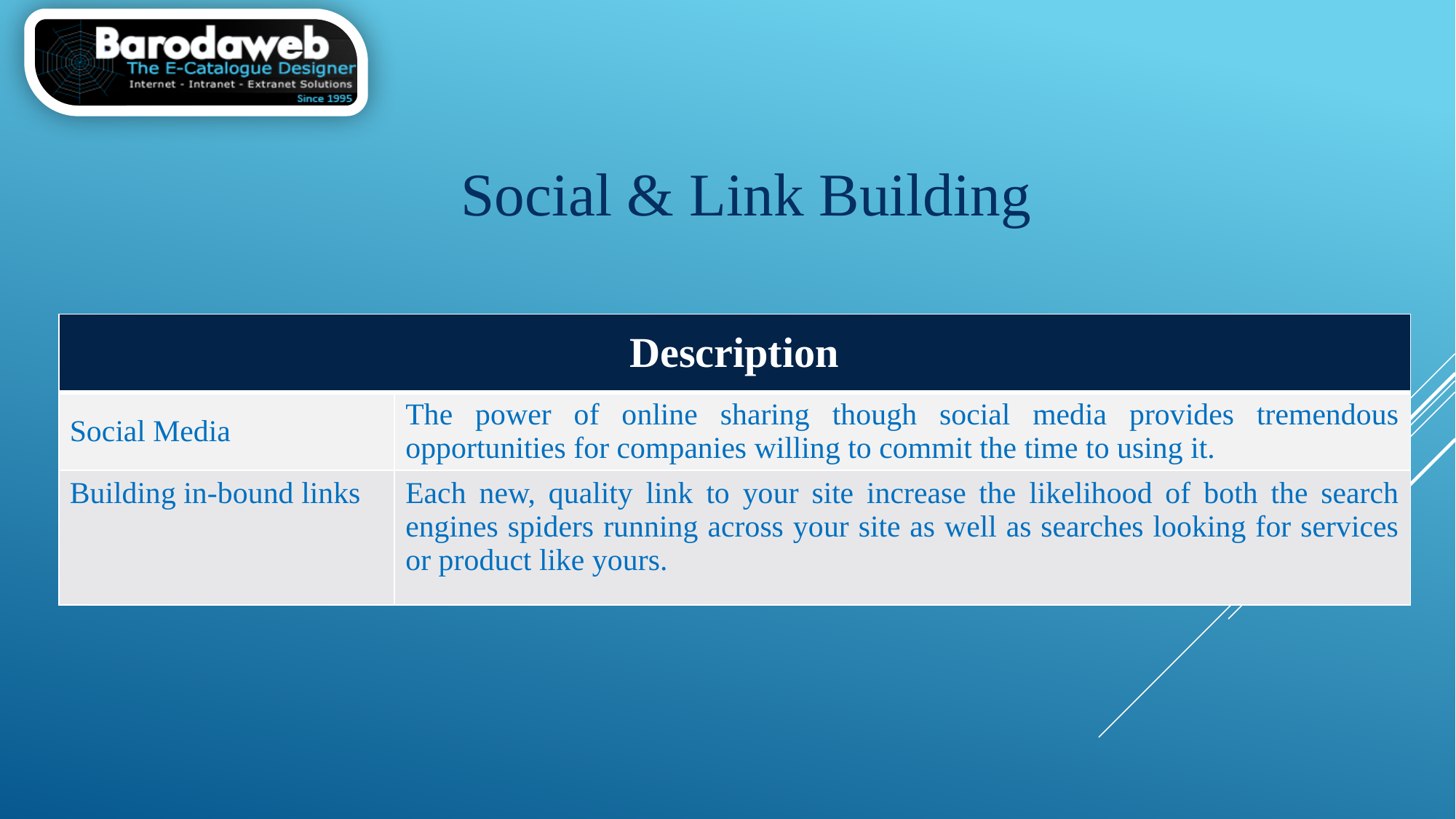

Social & Link Building
| Description |  |
| --- | --- |
| Social Media | The power of online sharing though social media provides tremendous opportunities for companies willing to commit the time to using it. |
| Building in-bound links | Each new, quality link to your site increase the likelihood of both the search engines spiders running across your site as well as searches looking for services or product like yours. |